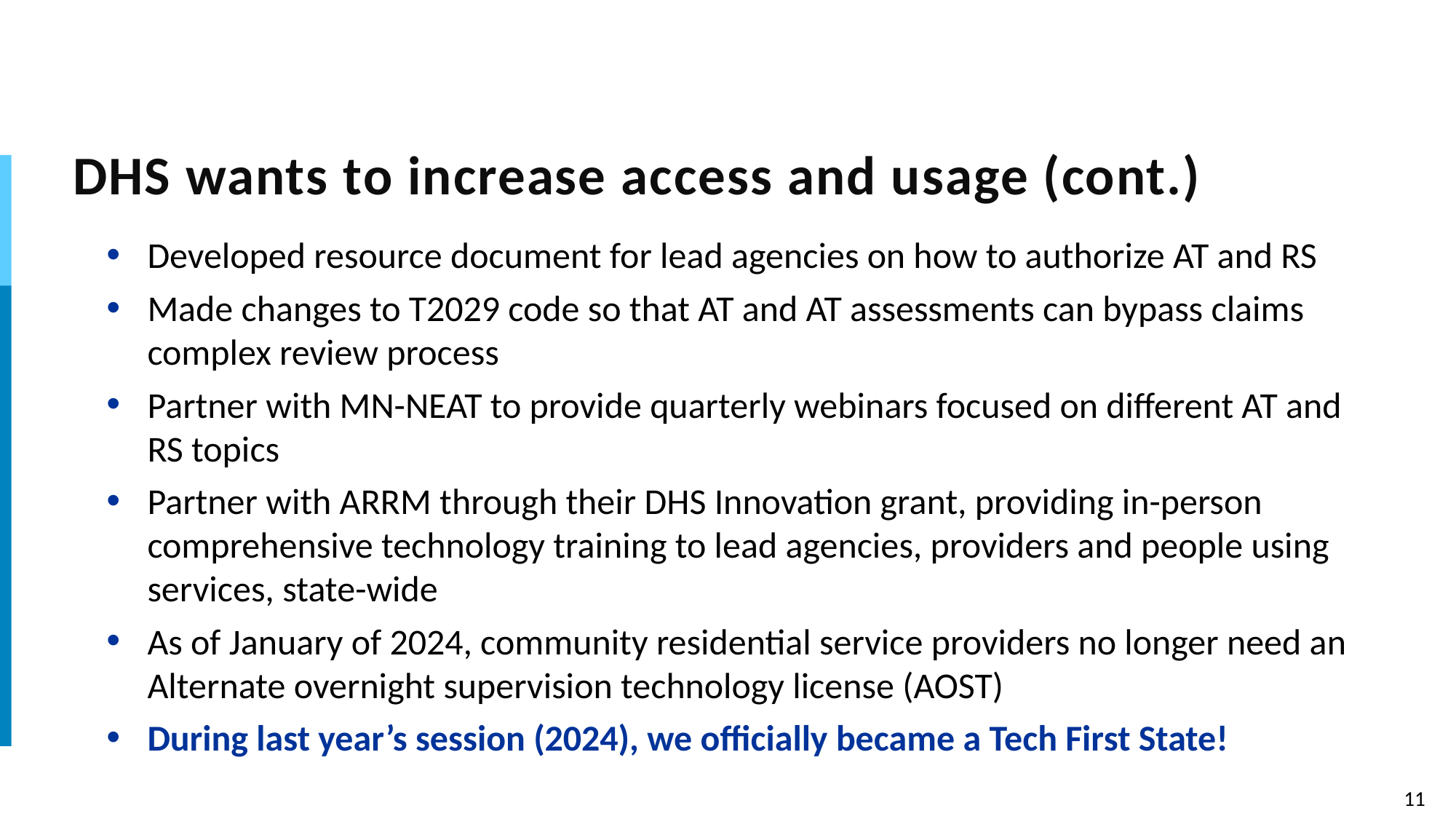

# DHS wants to increase access and usage (cont.)
Developed resource document for lead agencies on how to authorize AT and RS
Made changes to T2029 code so that AT and AT assessments can bypass claims complex review process
Partner with MN-NEAT to provide quarterly webinars focused on different AT and RS topics
Partner with ARRM through their DHS Innovation grant, providing in-person comprehensive technology training to lead agencies, providers and people using services, state-wide
As of January of 2024, community residential service providers no longer need an Alternate overnight supervision technology license (AOST)
During last year’s session (2024), we officially became a Tech First State!